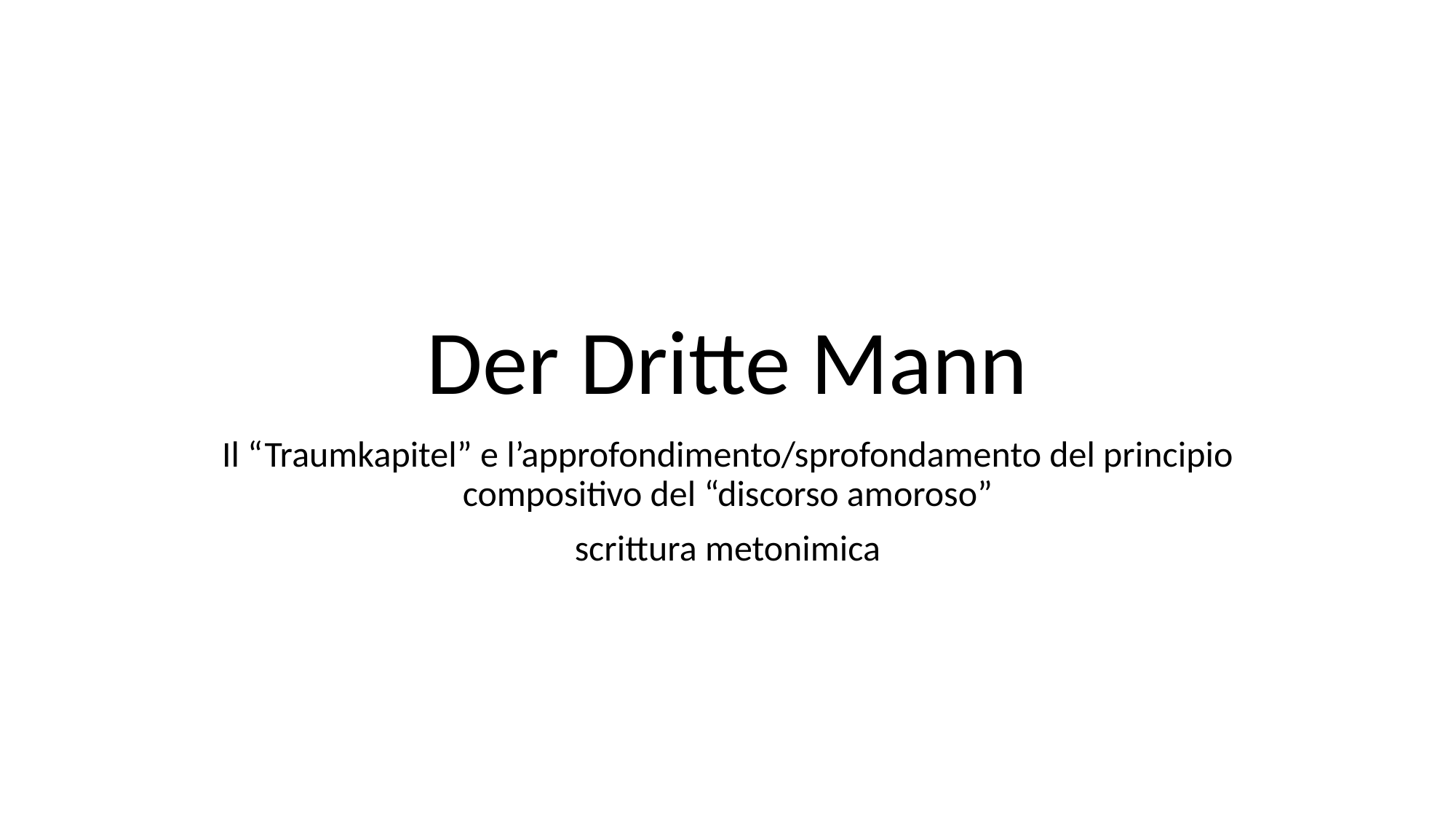

# Der Dritte Mann
Il “Traumkapitel” e l’approfondimento/sprofondamento del principio compositivo del “discorso amoroso”
scrittura metonimica